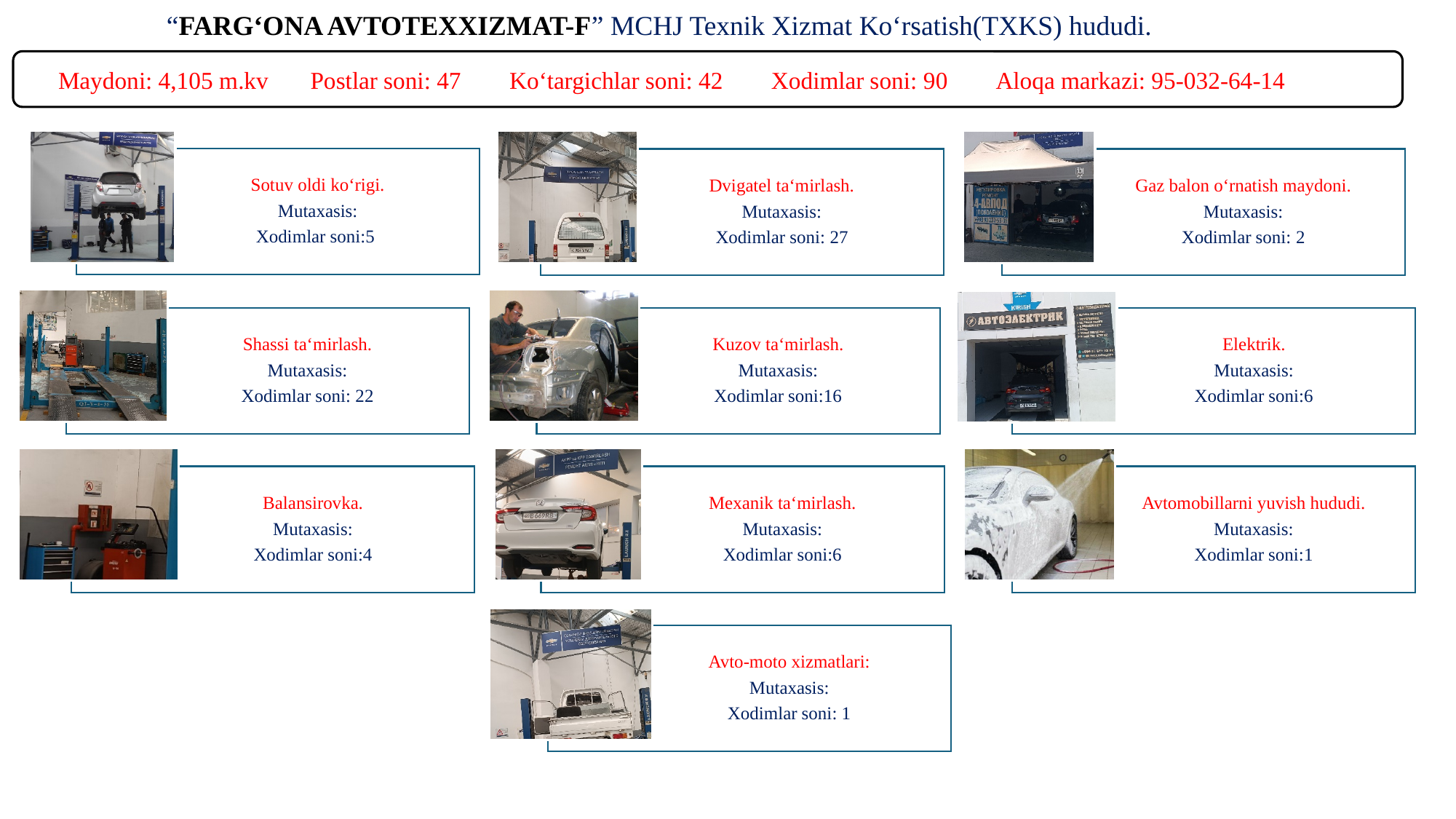

“FARG‘ONA AVTOTEXXIZMAT-F” MCHJ Texnik Xizmat Ko‘rsatish(TXKS) hududi.
Maydoni: 4,105 m.kv       Postlar soni: 47        Ko‘targichlar soni: 42        Xodimlar soni: 90        Aloqa markazi: 95-032-64-14
Sotuv oldi ko‘rigi.
Mutaxasis:
Xodimlar soni:5
Dvigatel ta‘mirlash.
Mutaxasis:
Xodimlar soni: 27
Gaz balon o‘rnatish maydoni.
Mutaxasis:
Xodimlar soni: 2
Shassi ta‘mirlash.
Mutaxasis:
Xodimlar soni: 22
Kuzov ta‘mirlash.
Mutaxasis:
Xodimlar soni:16
Elektrik.
Mutaxasis:
Xodimlar soni:6
Balansirovka.
Mutaxasis:
Xodimlar soni:4
Mexanik ta‘mirlash.
Mutaxasis:
Xodimlar soni:6
Avtomobillarni yuvish hududi.
Mutaxasis:
Xodimlar soni:1
Avto-moto xizmatlari:
Mutaxasis:
Xodimlar soni: 1